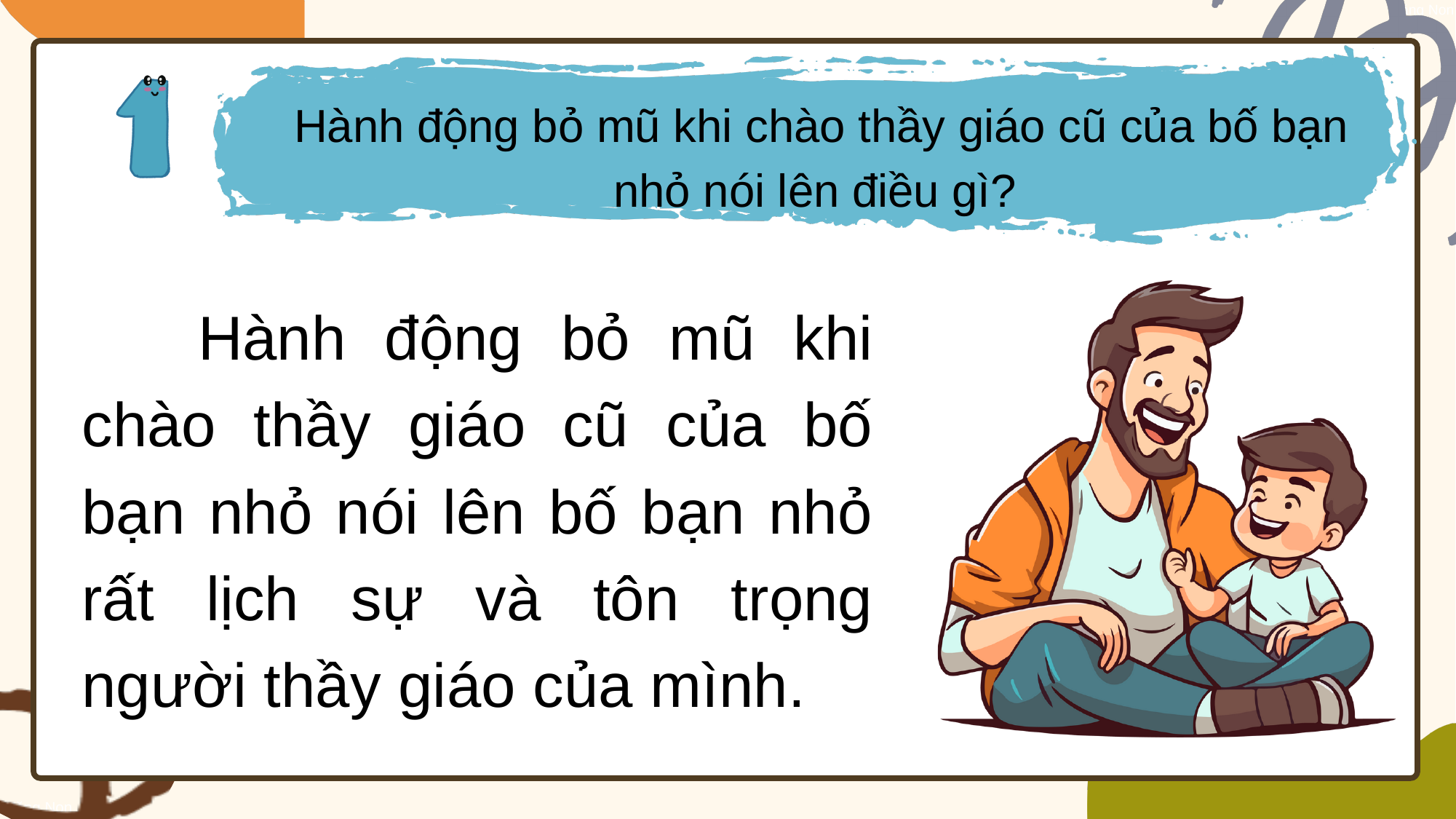

Hành động bỏ mũ khi chào thầy giáo cũ của bố bạn nhỏ nói lên điều gì?

   Hành động bỏ mũ khi chào thầy giáo cũ của bố bạn nhỏ nói lên bố bạn nhỏ rất lịch sự và tôn trọng người thầy giáo của mình.